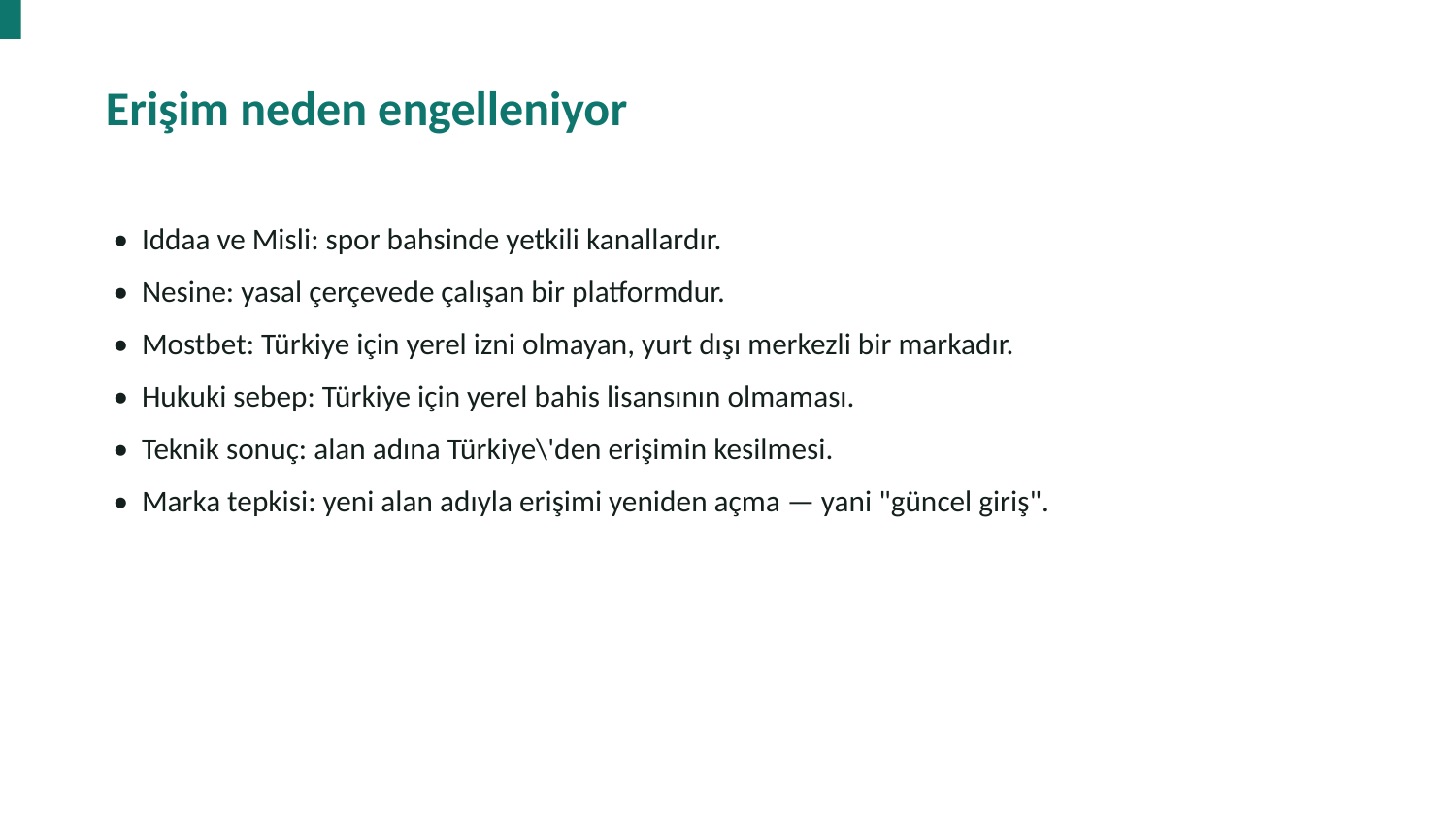

Erişim neden engelleniyor
•  Iddaa ve Misli: spor bahsinde yetkili kanallardır.
•  Nesine: yasal çerçevede çalışan bir platformdur.
•  Mostbet: Türkiye için yerel izni olmayan, yurt dışı merkezli bir markadır.
•  Hukuki sebep: Türkiye için yerel bahis lisansının olmaması.
•  Teknik sonuç: alan adına Türkiye\'den erişimin kesilmesi.
•  Marka tepkisi: yeni alan adıyla erişimi yeniden açma — yani "güncel giriş".